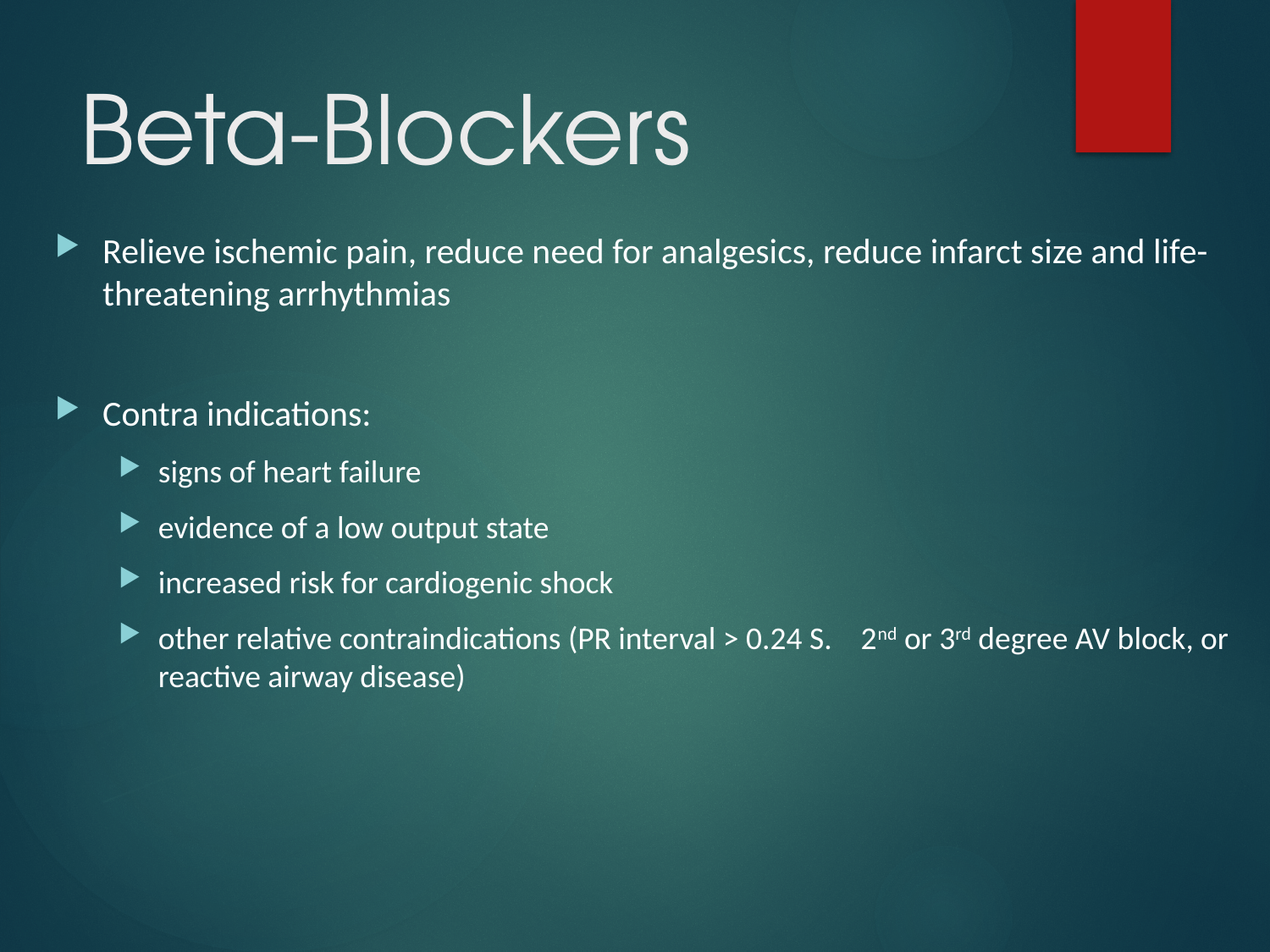

# Beta-Blockers
Relieve ischemic pain, reduce need for analgesics, reduce infarct size and life-threatening arrhythmias

Contra indications:
signs of heart failure
evidence of a low output state
increased risk for cardiogenic shock
other relative contraindications (PR interval > 0.24 S.    2nd or 3rd degree AV block, or reactive airway disease)